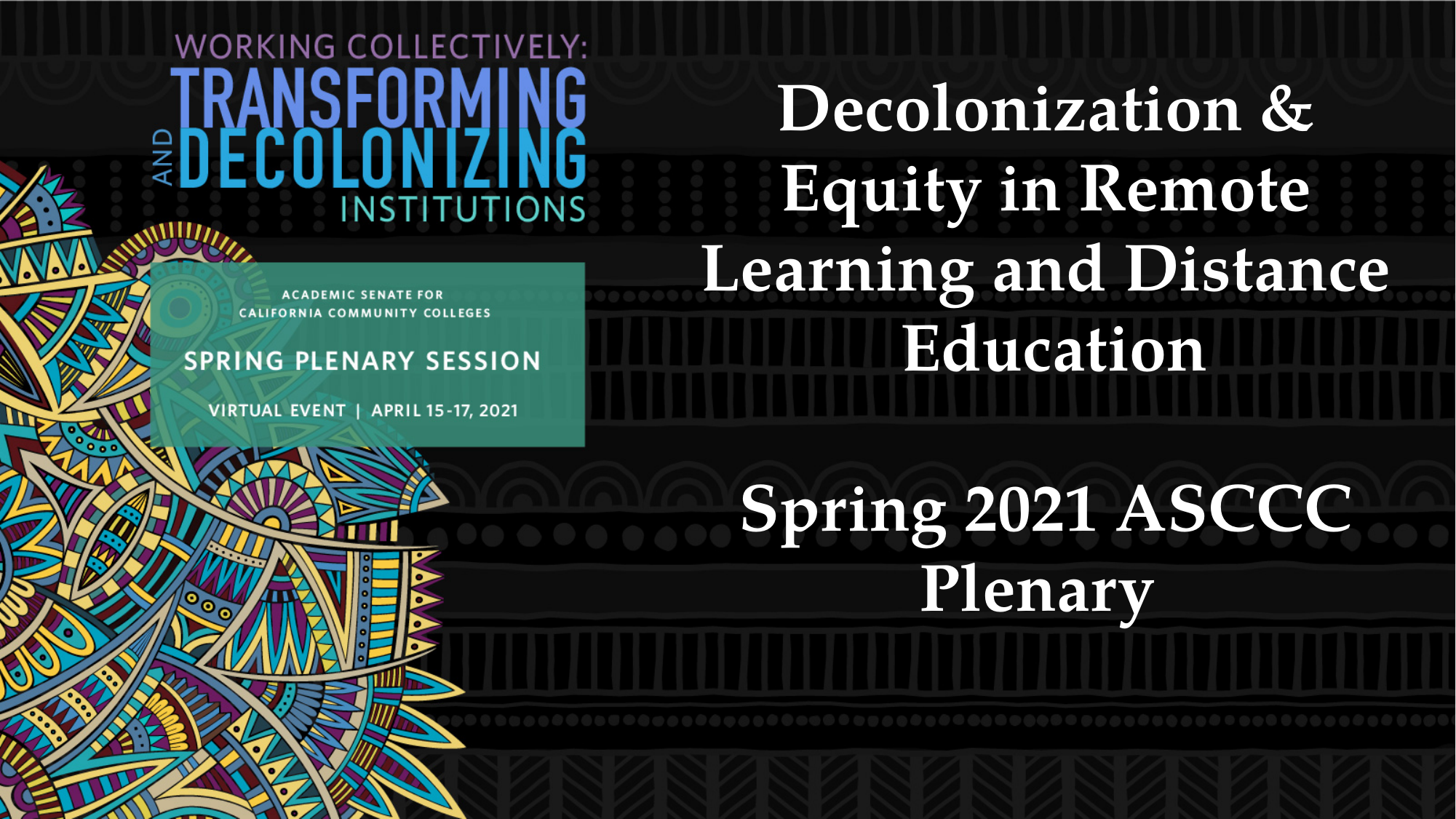

# Decolonization & Equity in Remote Learning and Distance Education Spring 2021 ASCCC Plenary